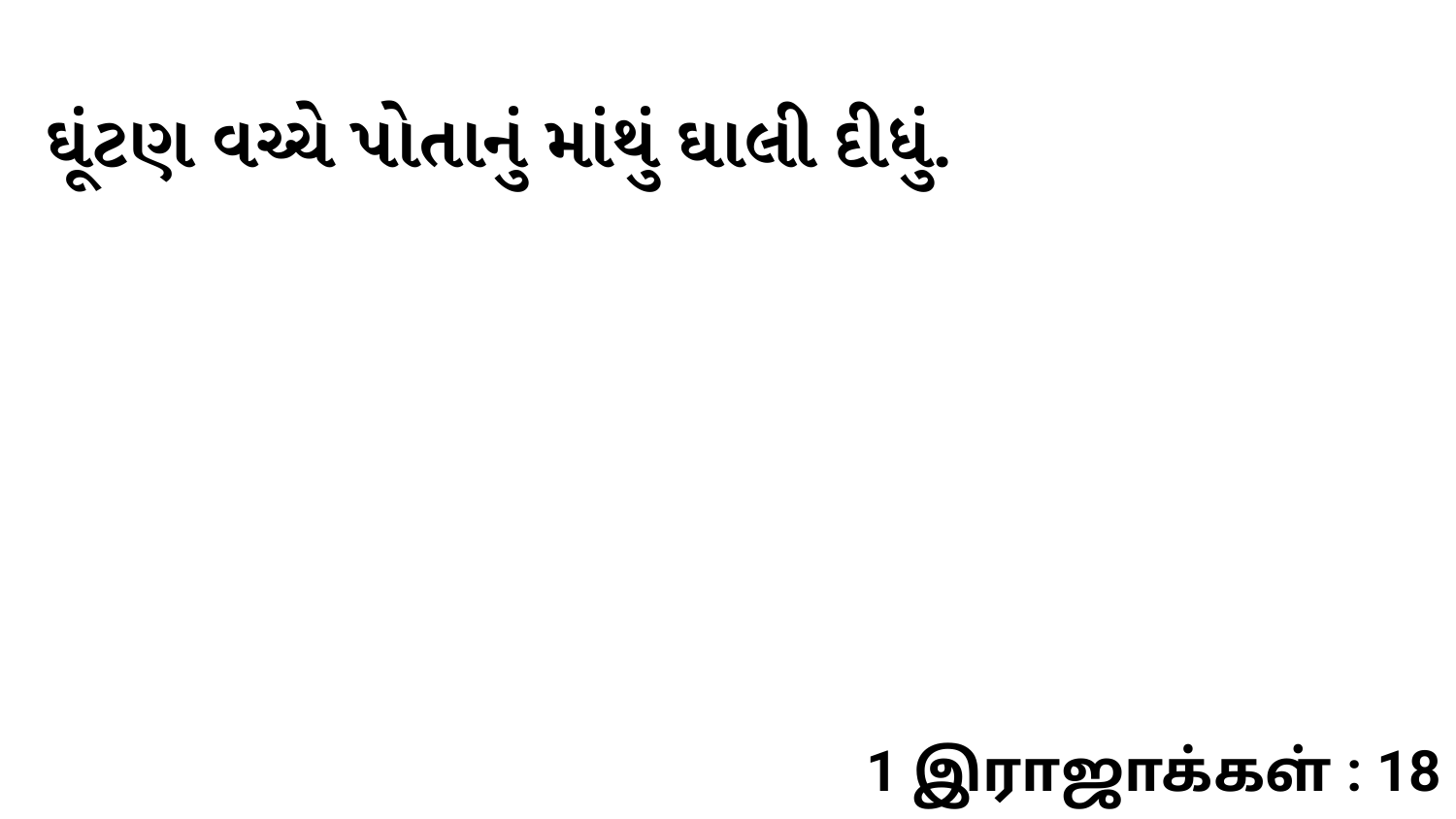

ઘૂંટણ વચ્ચે પોતાનું માંથું ઘાલી દીધું.
1 இராஜாக்கள் : 18